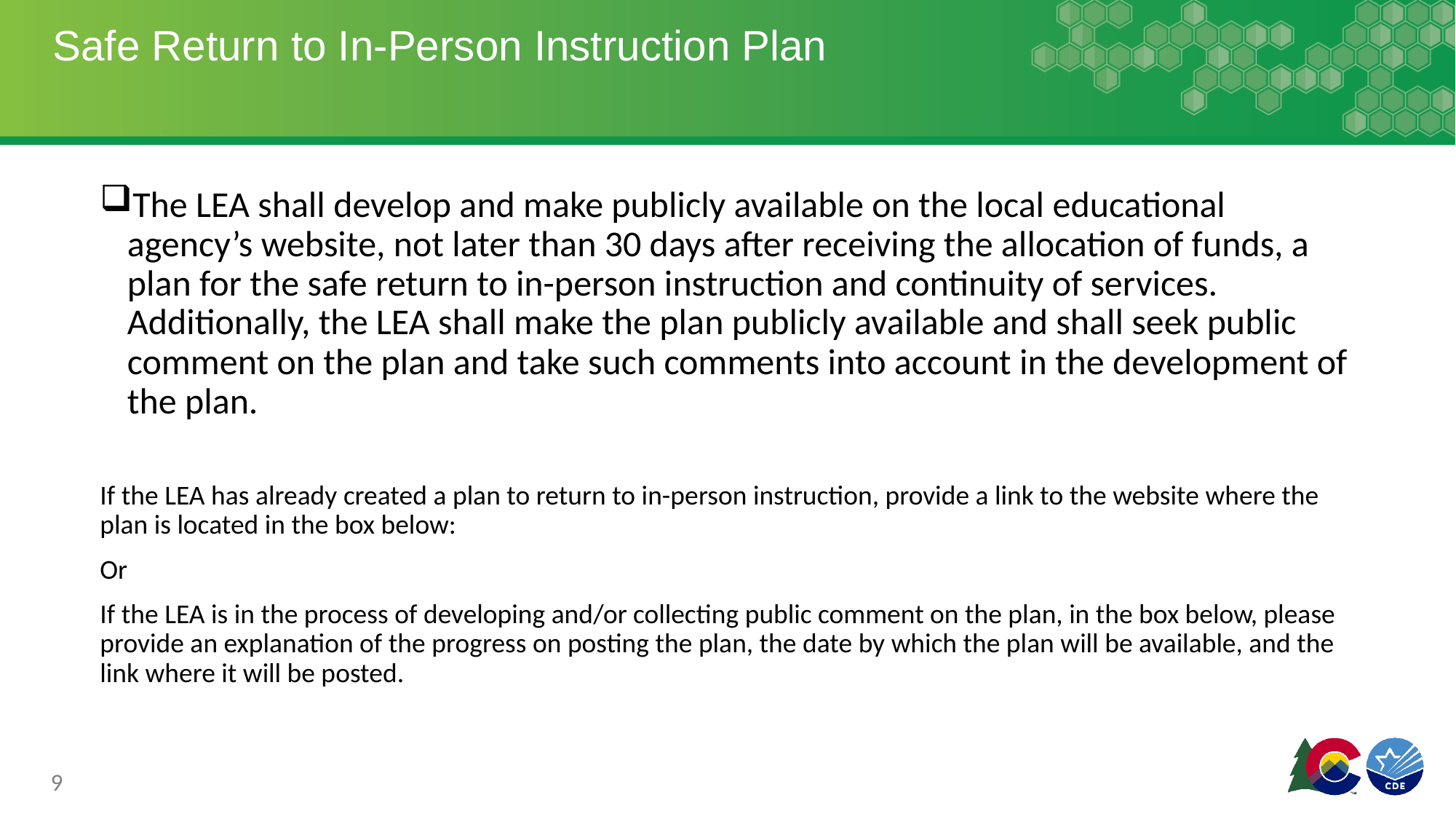

# Safe Return to In-Person Instruction Plan
The LEA shall develop and make publicly available on the local educational agency’s website, not later than 30 days after receiving the allocation of funds, a plan for the safe return to in-person instruction and continuity of services. Additionally, the LEA shall make the plan publicly available and shall seek public comment on the plan and take such comments into account in the development of the plan.

If the LEA has already created a plan to return to in-person instruction, provide a link to the website where the plan is located in the box below:
Or
If the LEA is in the process of developing and/or collecting public comment on the plan, in the box below, please provide an explanation of the progress on posting the plan, the date by which the plan will be available, and the link where it will be posted.
9